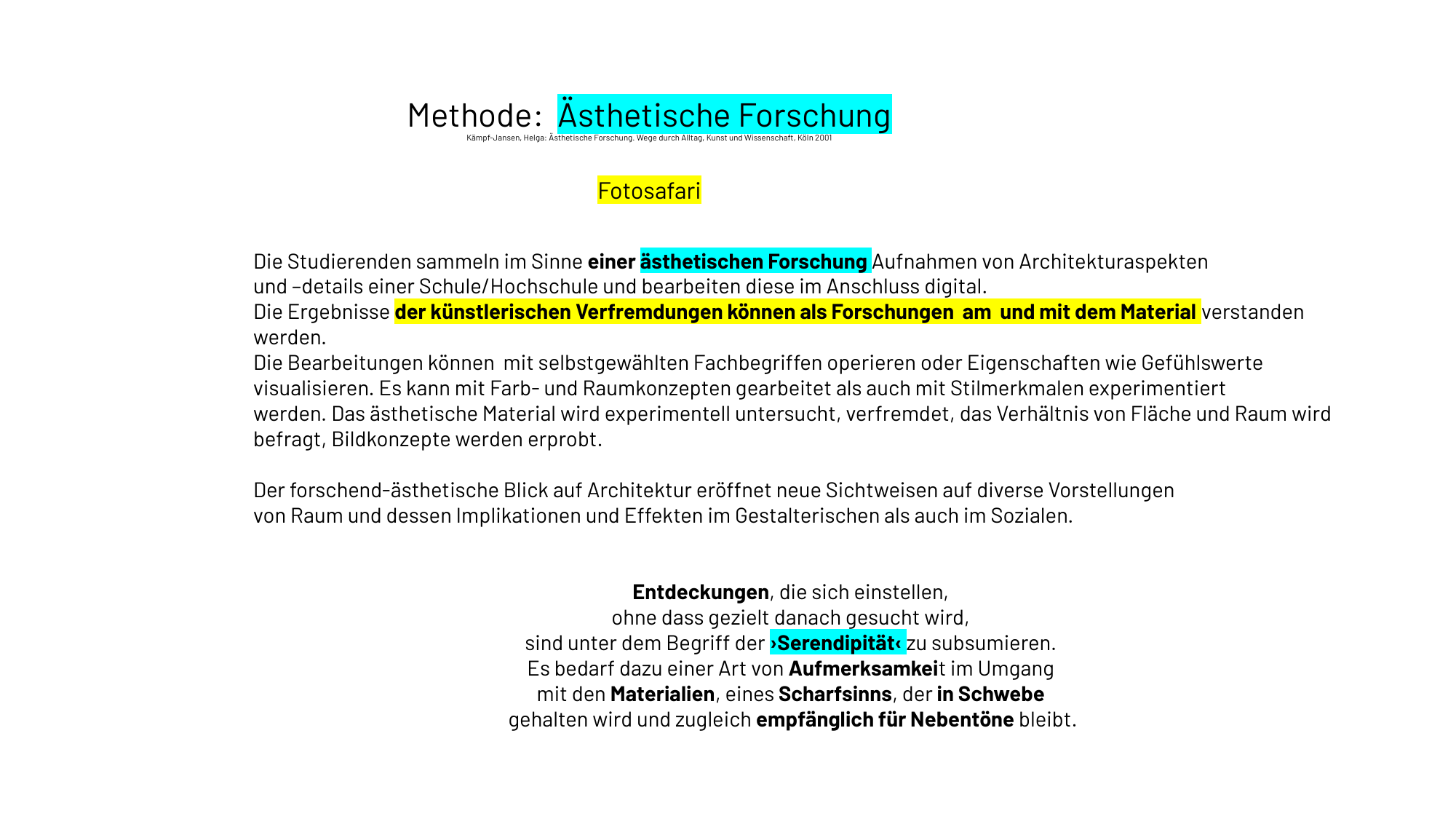

# Methode:  Ästhetische Forschung Kämpf-Jansen, Helga: Ästhetische Forschung. Wege durch Alltag, Kunst und Wissenschaft, Köln 2001 Fotosafari
Die Studierenden sammeln im Sinne einer ästhetischen Forschung Aufnahmen von Architekturaspekten
und –details einer Schule/Hochschule und bearbeiten diese im Anschluss digital.
Die Ergebnisse der künstlerischen Verfremdungen können als Forschungen  am  und mit dem Material verstanden
werden.
Die Bearbeitungen können  mit selbstgewählten Fachbegriffen operieren oder Eigenschaften wie Gefühlswerte
visualisieren. Es kann mit Farb- und Raumkonzepten gearbeitet als auch mit Stilmerkmalen experimentiert
werden. Das ästhetische Material wird experimentell untersucht, verfremdet, das Verhältnis von Fläche und Raum wird
befragt, Bildkonzepte werden erprobt.

Der forschend-ästhetische Blick auf Architektur eröffnet neue Sichtweisen auf diverse Vorstellungen
von Raum und dessen Implikationen und Effekten im Gestalterischen als auch im Sozialen.

Entdeckungen, die sich einstellen,
ohne dass gezielt danach gesucht wird,
sind unter dem Begriff der ›Serendipität‹ zu subsumieren.
Es bedarf dazu einer Art von Aufmerksamkeit im Umgang
mit den Materialien, eines Scharfsinns, der in Schwebe
gehalten wird und zugleich empfänglich für Nebentöne bleibt.